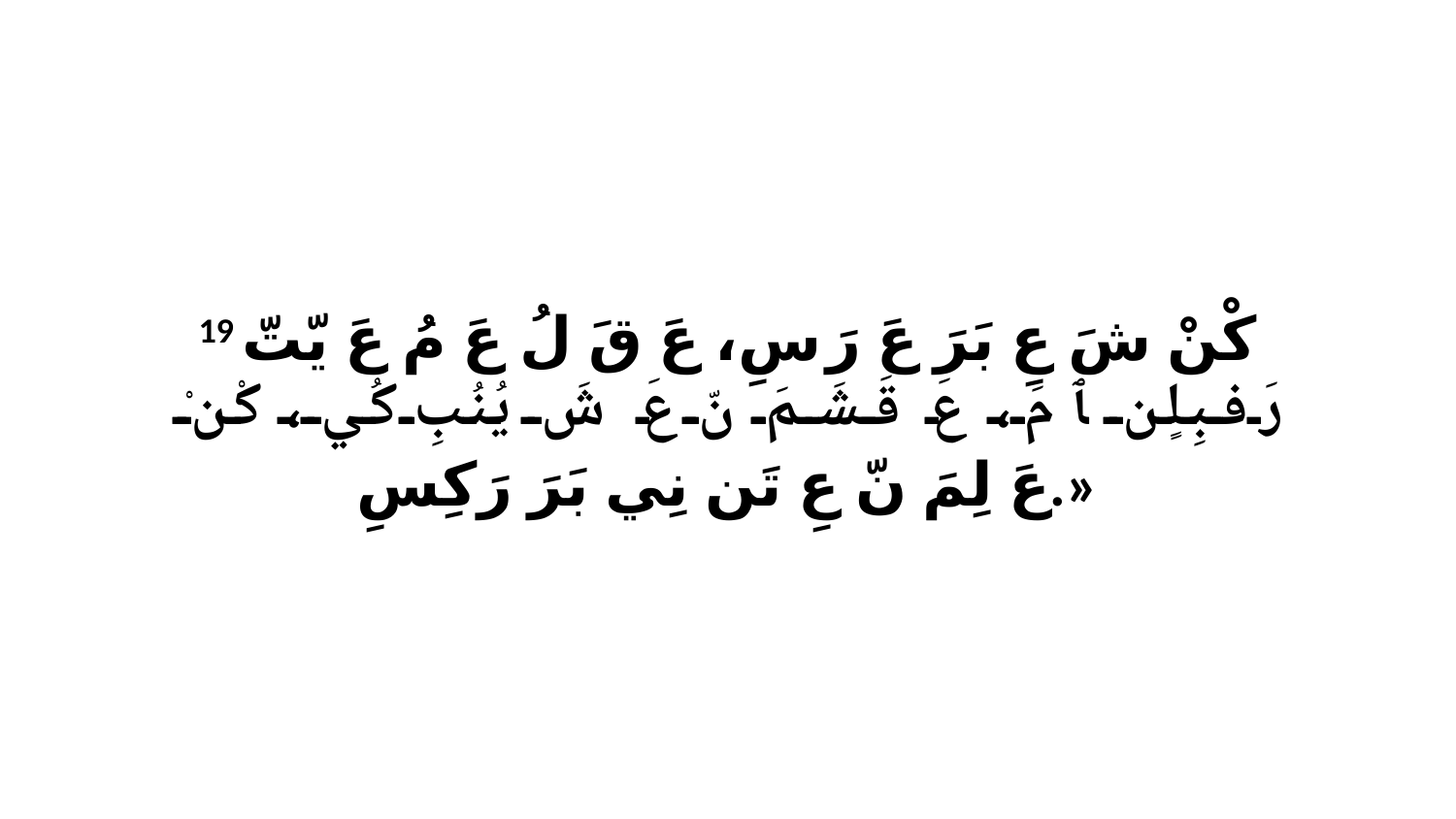

19 كْنْ شَ عِ بَرَ عَ رَ سِ، عَ قَ لُ عَ مُ عَ يّتّ رَفبِلٍن ﭑ مَ، عَ قَشَمَ نّ عَ شَ يُنُبِ كُي، كْنْ عَ لِمَ نّ عِ تَن نِي بَرَ رَكِسِ.»